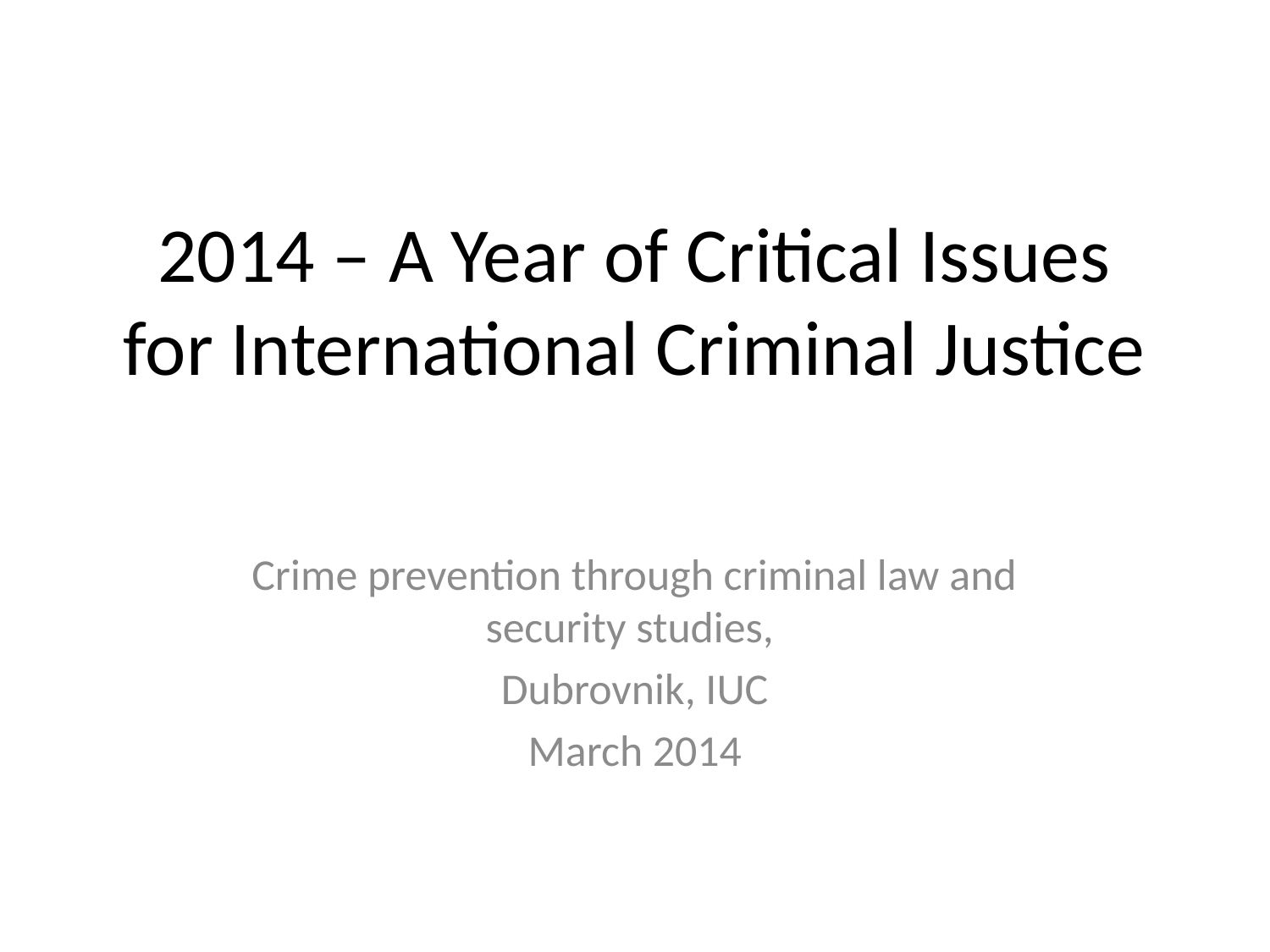

# 2014 – A Year of Critical Issues for International Criminal Justice
Crime prevention through criminal law and security studies,
Dubrovnik, IUC
March 2014